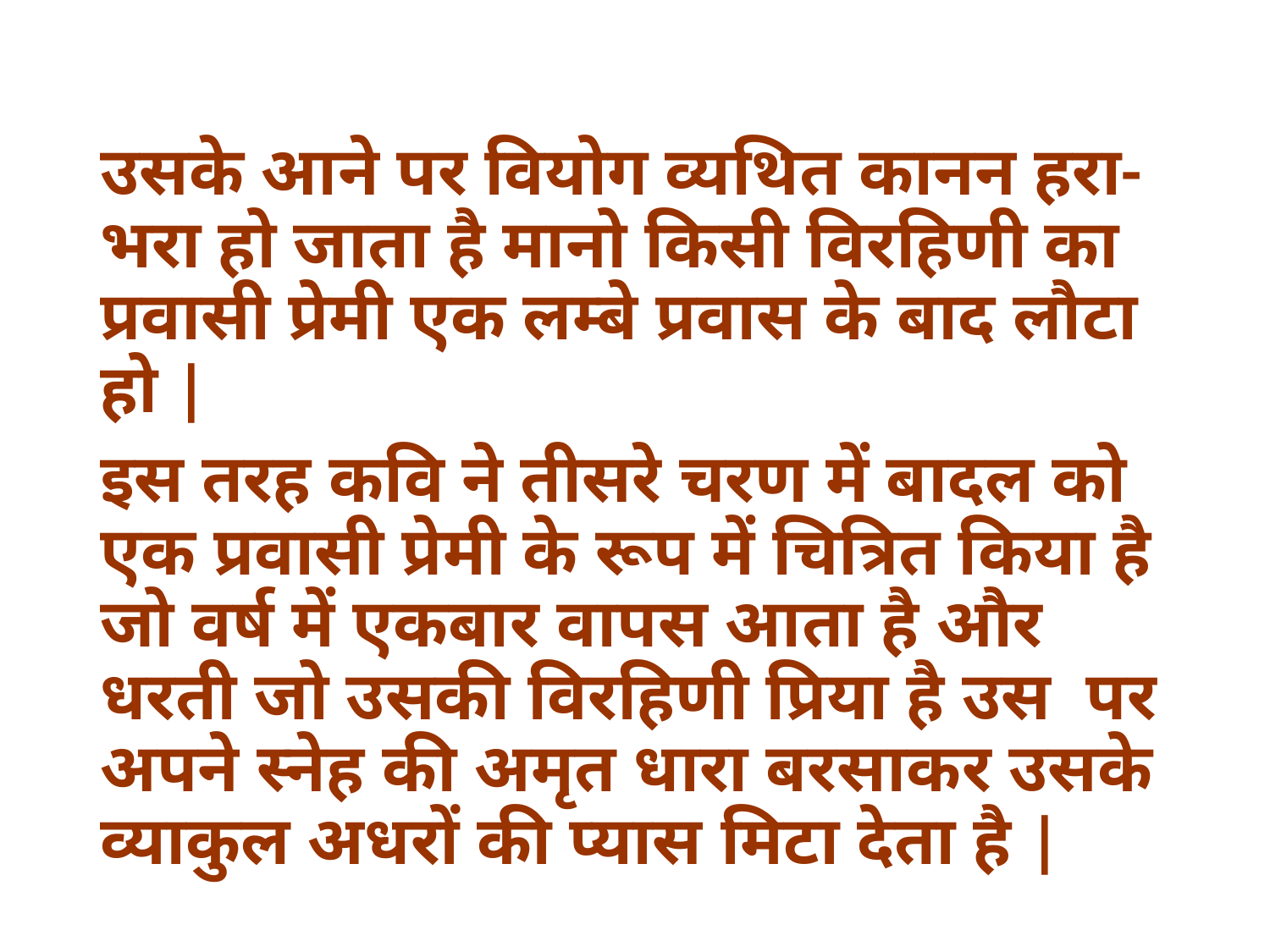

उसके आने पर वियोग व्यथित कानन हरा-भरा हो जाता है मानो किसी विरहिणी का प्रवासी प्रेमी एक लम्बे प्रवास के बाद लौटा हो |
इस तरह कवि ने तीसरे चरण में बादल को एक प्रवासी प्रेमी के रूप में चित्रित किया है जो वर्ष में एकबार वापस आता है और धरती जो उसकी विरहिणी प्रिया है उस  पर अपने स्नेह की अमृत धारा बरसाकर उसके व्याकुल अधरों की प्यास मिटा देता है |